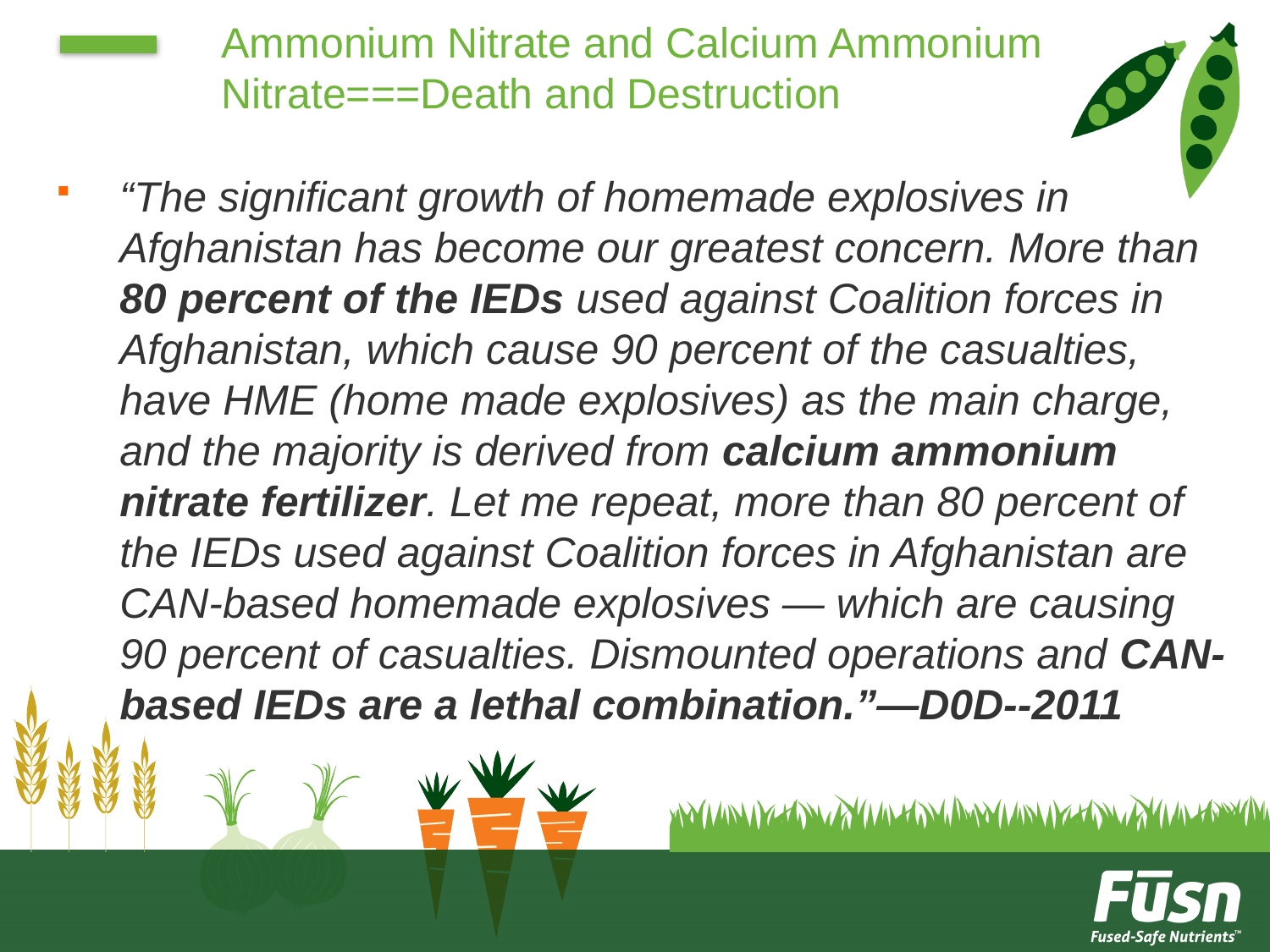

# Ammonium Nitrate and Calcium Ammonium Nitrate===Death and Destruction
“The significant growth of homemade explosives in Afghanistan has become our greatest concern. More than 80 percent of the IEDs used against Coalition forces in Afghanistan, which cause 90 percent of the casualties, have HME (home made explosives) as the main charge, and the majority is derived from calcium ammonium nitrate fertilizer. Let me repeat, more than 80 percent of the IEDs used against Coalition forces in Afghanistan are CAN-based homemade explosives — which are causing 90 percent of casualties. Dismounted operations and CAN-based IEDs are a lethal combination.”—D0D--2011